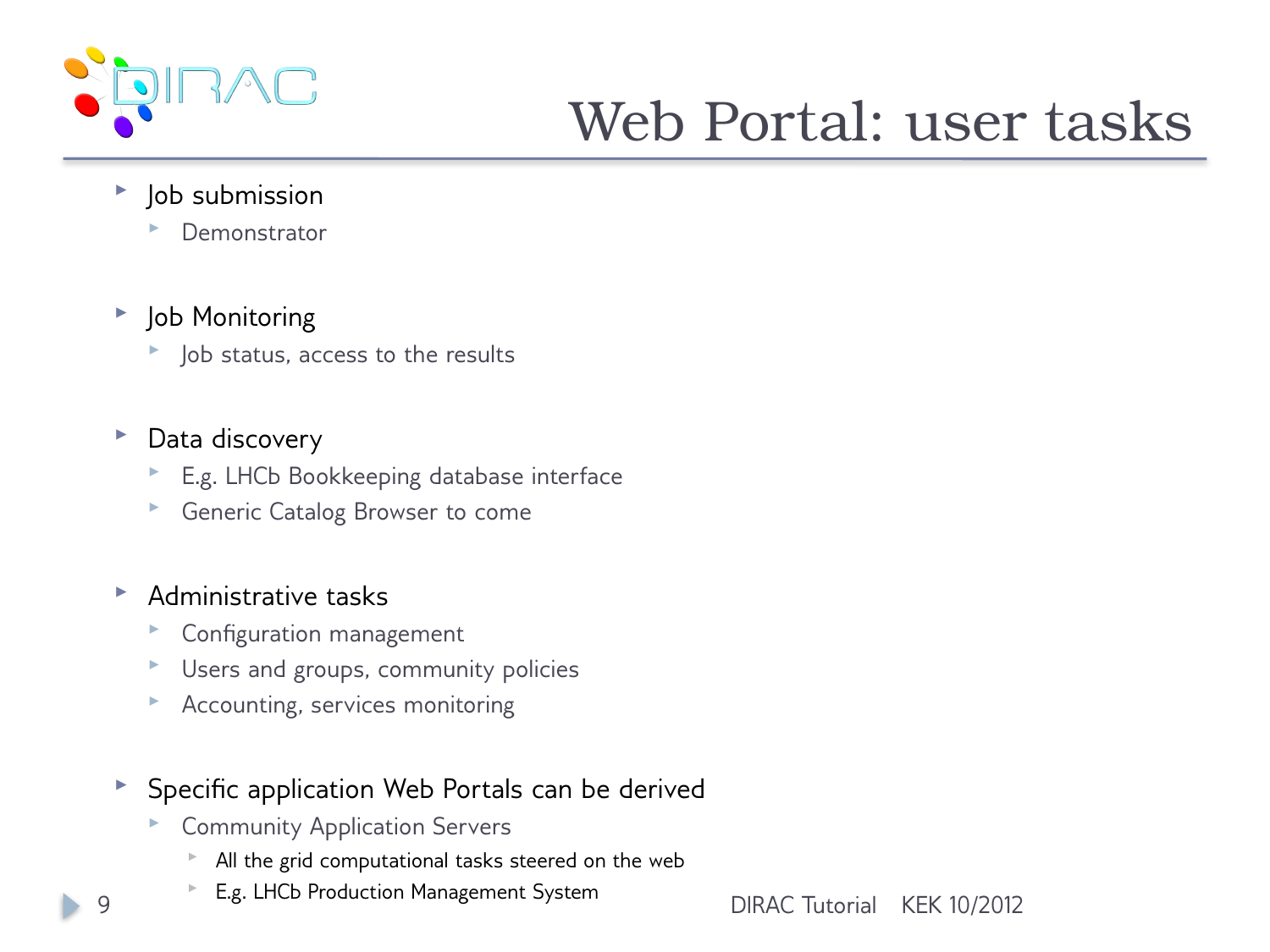

# Web Portal: user tasks
Job submission
Demonstrator

Job Monitoring
Job status, access to the results

Data discovery
E.g. LHCb Bookkeeping database interface
Generic Catalog Browser to come

Administrative tasks
Configuration management
Users and groups, community policies
Accounting, services monitoring

Specific application Web Portals can be derived
Community Application Servers
All the grid computational tasks steered on the web
E.g. LHCb Production Management System

9
DIRAC Tutorial
KEK 10/2012